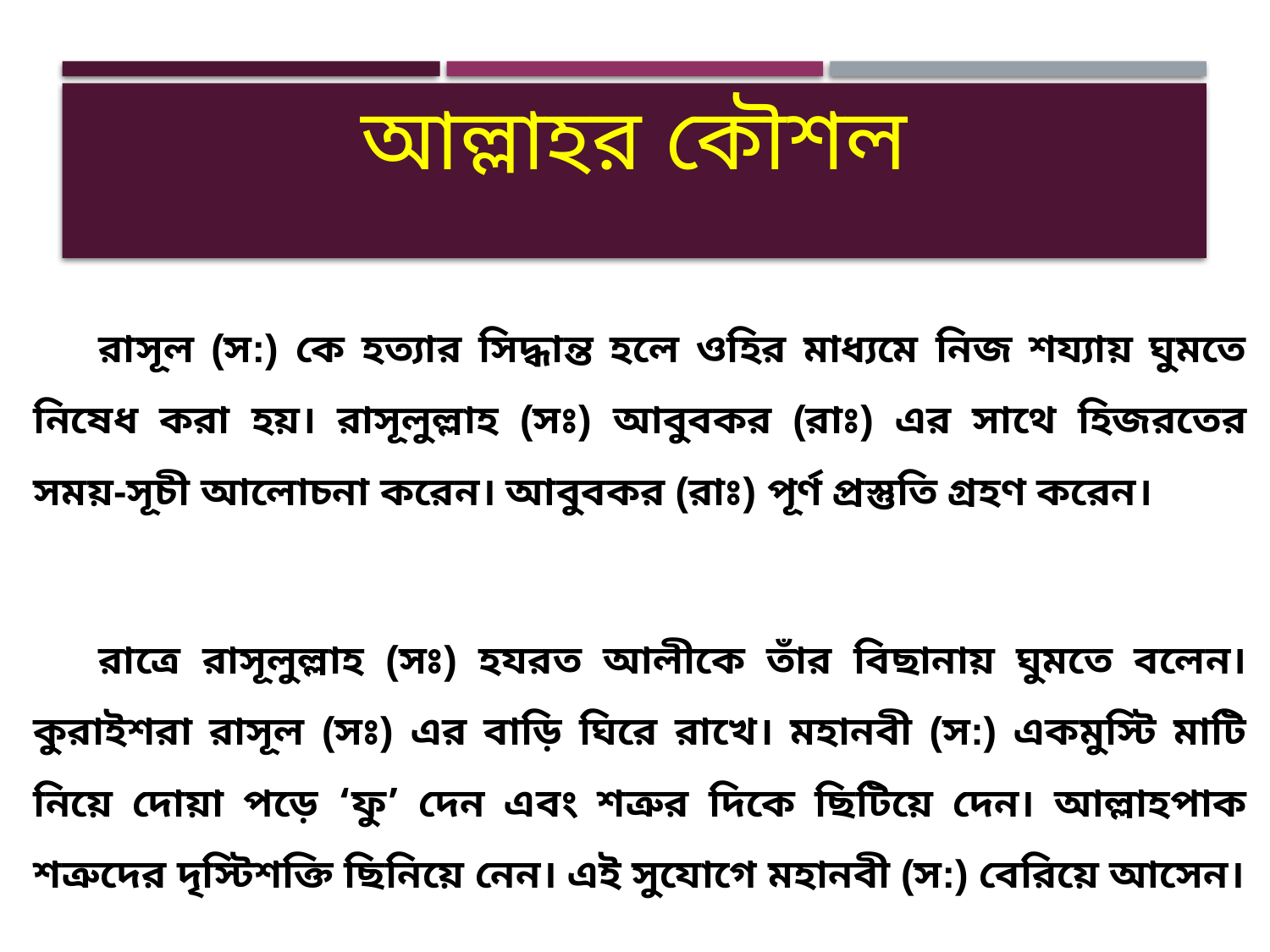

# আল্লাহর কৌশল
	রাসূল (স:) কে হত্যার সিদ্ধান্ত হলে ওহির মাধ্যমে নিজ শয্যায় ঘুমতে নিষেধ করা হয়। রাসূলুল্লাহ (সঃ) আবুবকর (রাঃ) এর সাথে হিজরতের সময়-সূচী আলোচনা করেন। আবুবকর (রাঃ) পূর্ণ প্রস্তুতি গ্রহণ করেন।

	রাত্রে রাসূলুল্লাহ (সঃ) হযরত আলীকে তাঁর বিছানায় ঘুমতে বলেন। কুরাইশরা রাসূল (সঃ) এর বাড়ি ঘিরে রাখে। মহানবী (স:) একমুস্টি মাটি নিয়ে দোয়া পড়ে ‘ফু’ দেন এবং শত্রুর দিকে ছিটিয়ে দেন। আল্লাহপাক শত্রুদের দৃস্টিশক্তি ছিনিয়ে নেন। এই সুযোগে মহানবী (স:) বেরিয়ে আসেন।